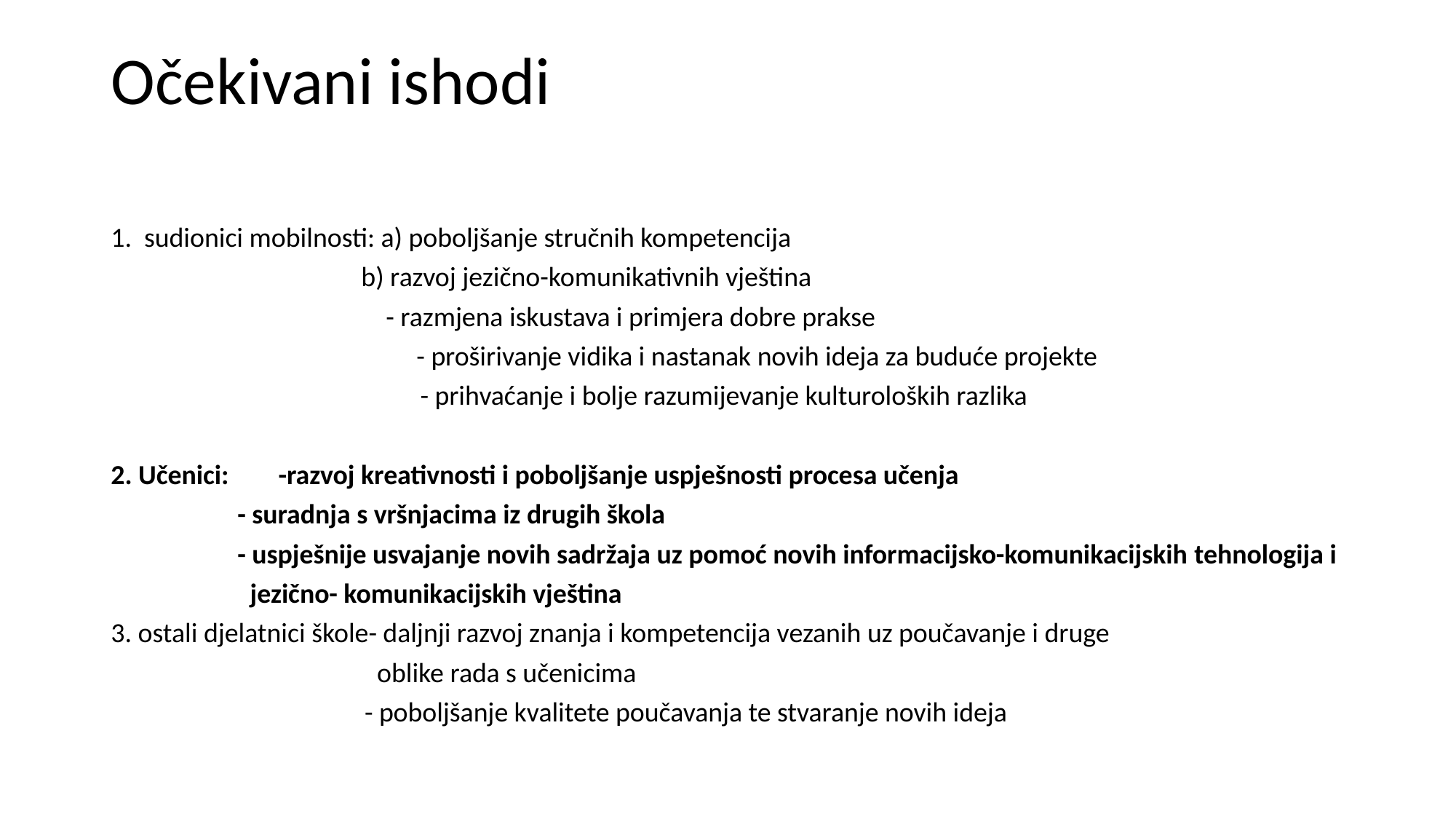

# Očekivani ishodi
1.  sudionici mobilnosti: a) poboljšanje stručnih kompetencija
	                             b) razvoj jezično-komunikativnih vještina
	                                 - razmjena iskustava i primjera dobre prakse
              		               - proširivanje vidika i nastanak novih ideja za buduće projekte
                                                  - prihvaćanje i bolje razumijevanje kulturoloških razlika

2. Učenici:        -razvoj kreativnosti i poboljšanje uspješnosti procesa učenja
	         - suradnja s vršnjacima iz drugih škola
	         - uspješnije usvajanje novih sadržaja uz pomoć novih informacijsko-komunikacijskih tehnologija i
	           jezično- komunikacijskih vještina
3. ostali djelatnici škole- daljnji razvoj znanja i kompetencija vezanih uz poučavanje i druge
                                           oblike rada s učenicima
                                         - poboljšanje kvalitete poučavanja te stvaranje novih ideja